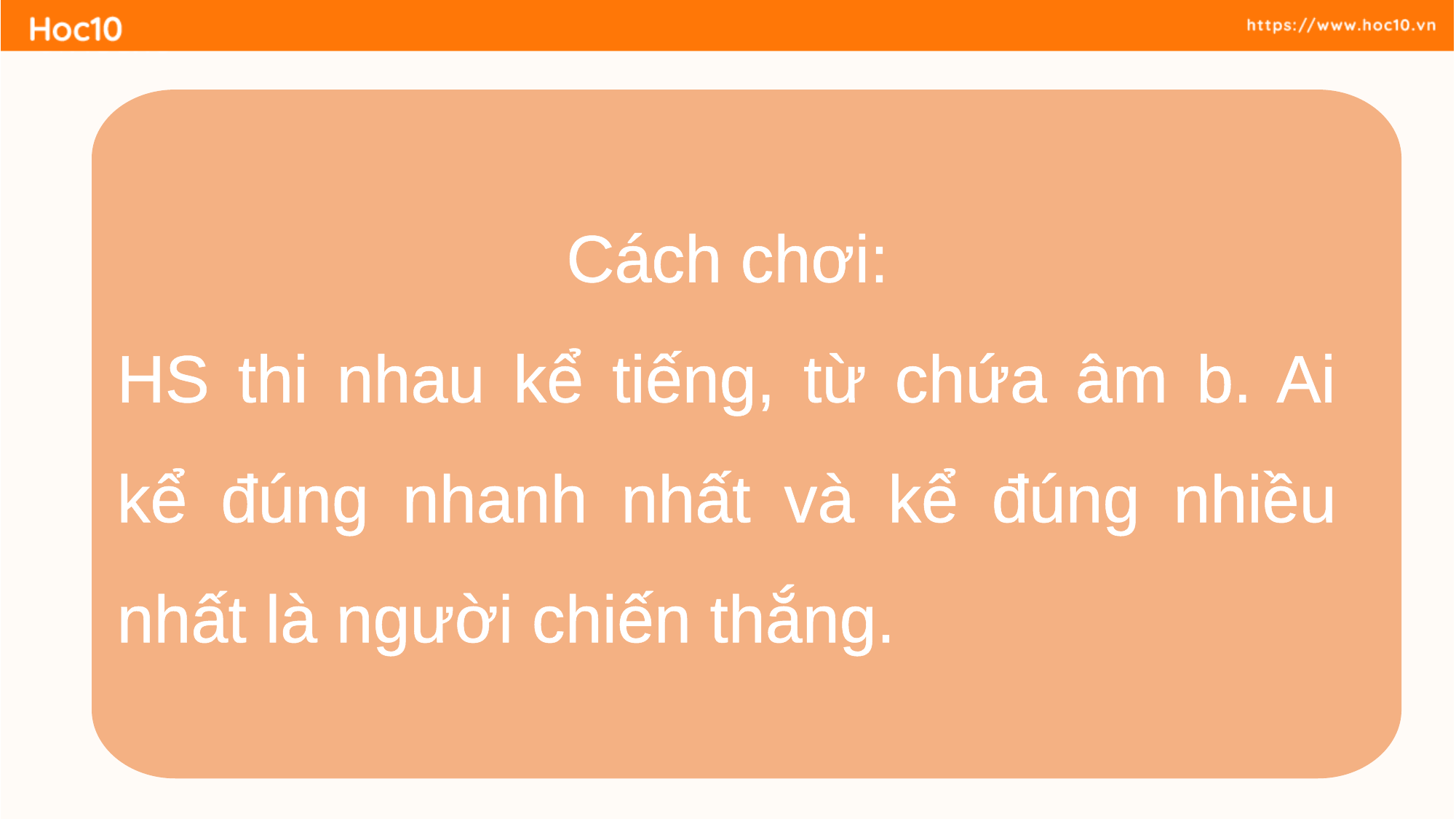

Cách chơi:
HS thi nhau kể tiếng, từ chứa âm b. Ai kể đúng nhanh nhất và kể đúng nhiều nhất là người chiến thắng.